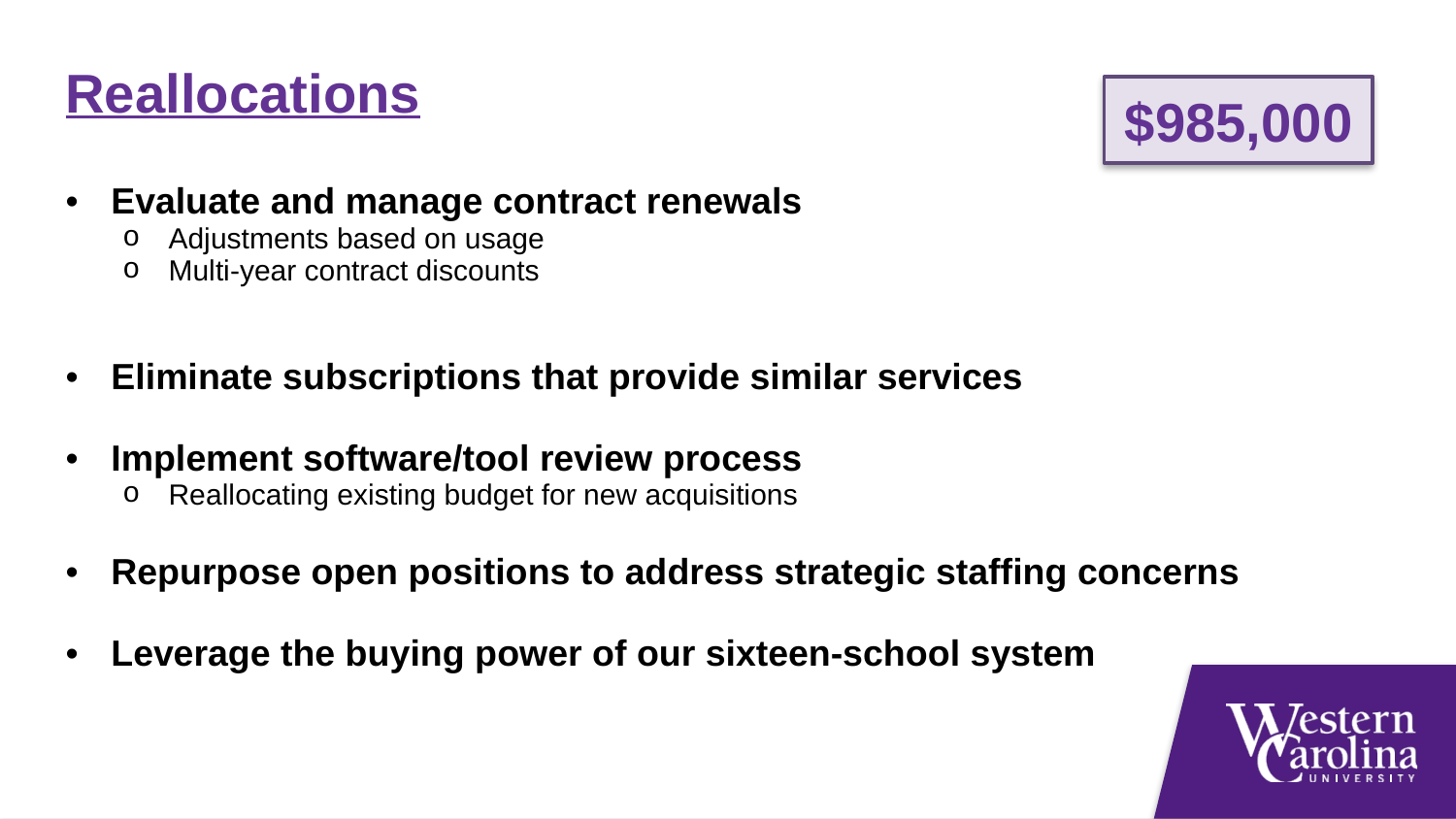

Reallocations

Evaluate and manage contract renewals
Adjustments based on usage
Multi-year contract discounts

Eliminate subscriptions that provide similar services
Implement software/tool review process
Reallocating existing budget for new acquisitions

Repurpose open positions to address strategic staffing concerns

Leverage the buying power of our sixteen-school system

$985,000